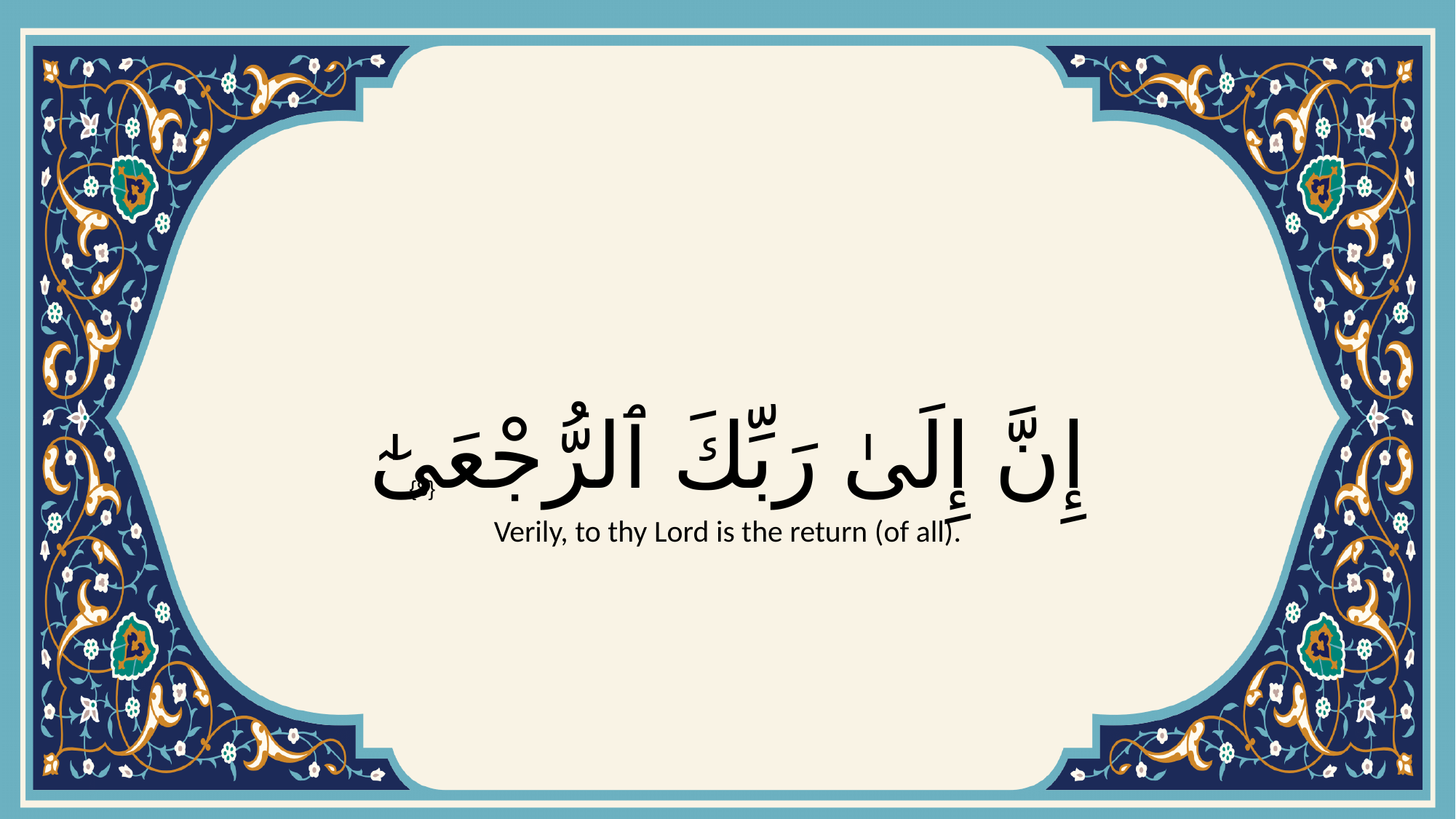

# إِنَّ إِلَىٰ رَبِّكَ ٱلرُّجْعَىٰٓ
{8}
Verily, to thy Lord is the return (of all).